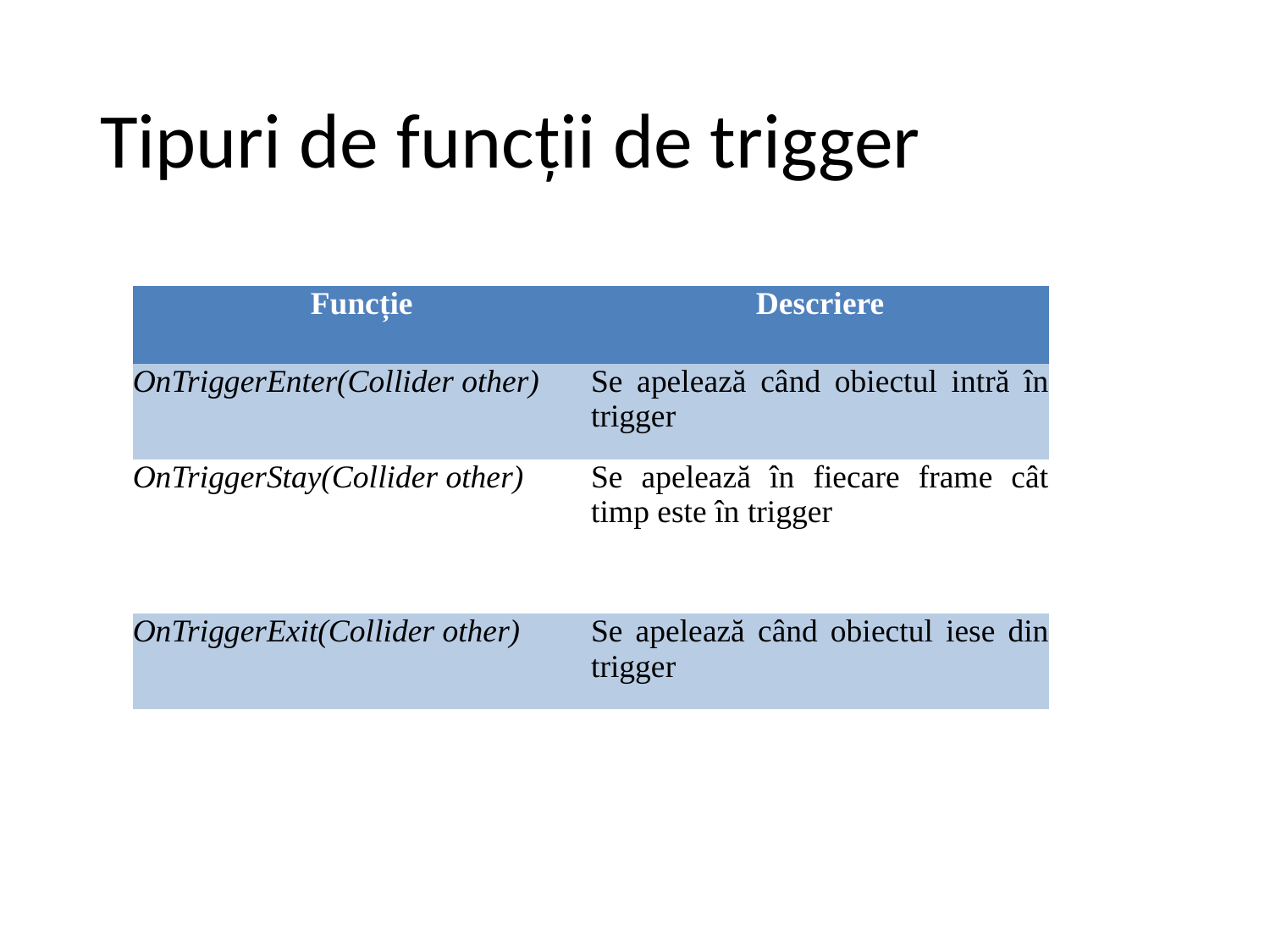

# Tipuri de funcții de trigger
| Funcție | Descriere |
| --- | --- |
| OnTriggerEnter(Collider other) | Se apelează când obiectul intră în trigger |
| OnTriggerStay(Collider other) | Se apelează în fiecare frame cât timp este în trigger |
| OnTriggerExit(Collider other) | Se apelează când obiectul iese din trigger |